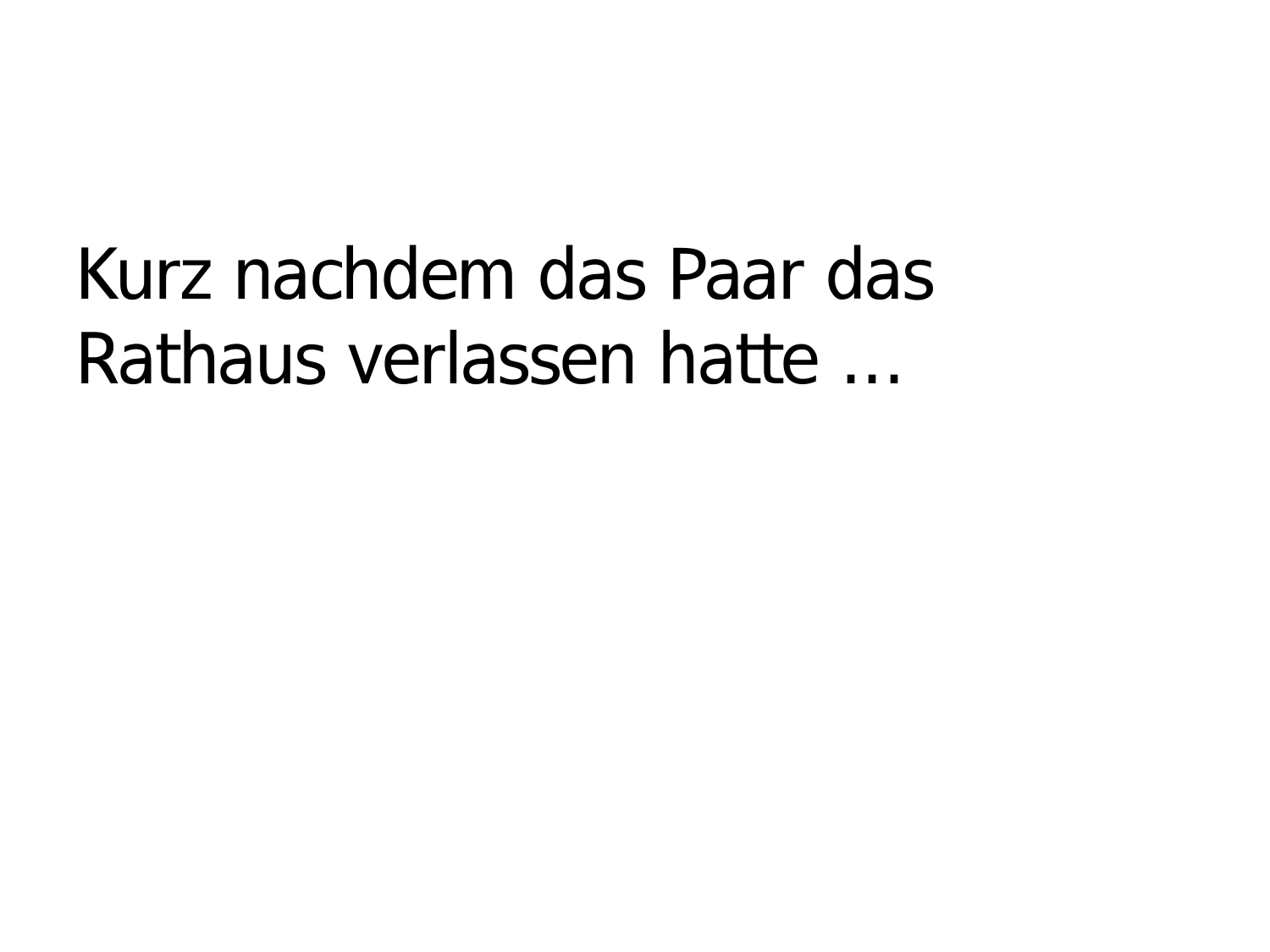

Kurz nachdem das Paar das Rathaus verlassen hatte ...